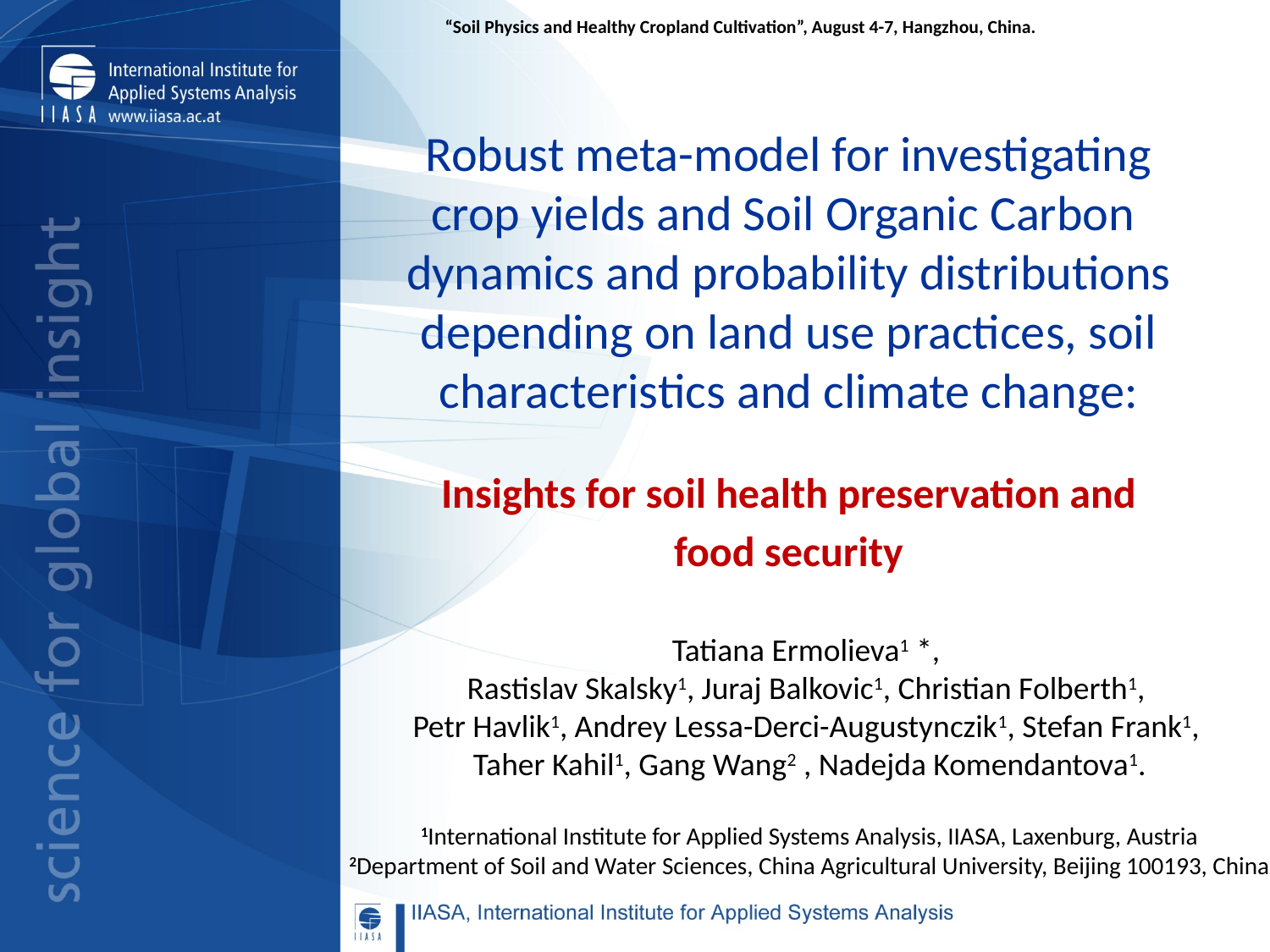

“Soil Physics and Healthy Cropland Cultivation”, August 4-7, Hangzhou, China.
# Robust meta-model for investigating crop yields and Soil Organic Carbon  dynamics and probability distributions depending on land use practices, soil characteristics and climate change:
Insights for soil health preservation and
food security
Tatiana Ermolieva1 *,
Rastislav Skalsky1, Juraj Balkovic1, Christian Folberth1,
Petr Havlik1, Andrey Lessa-Derci-Augustynczik1, Stefan Frank1,
Taher Kahil1, Gang Wang2 , Nadejda Komendantova1.

1International Institute for Applied Systems Analysis, IIASA, Laxenburg, Austria
2Department of Soil and Water Sciences, China Agricultural University, Beijing 100193, China